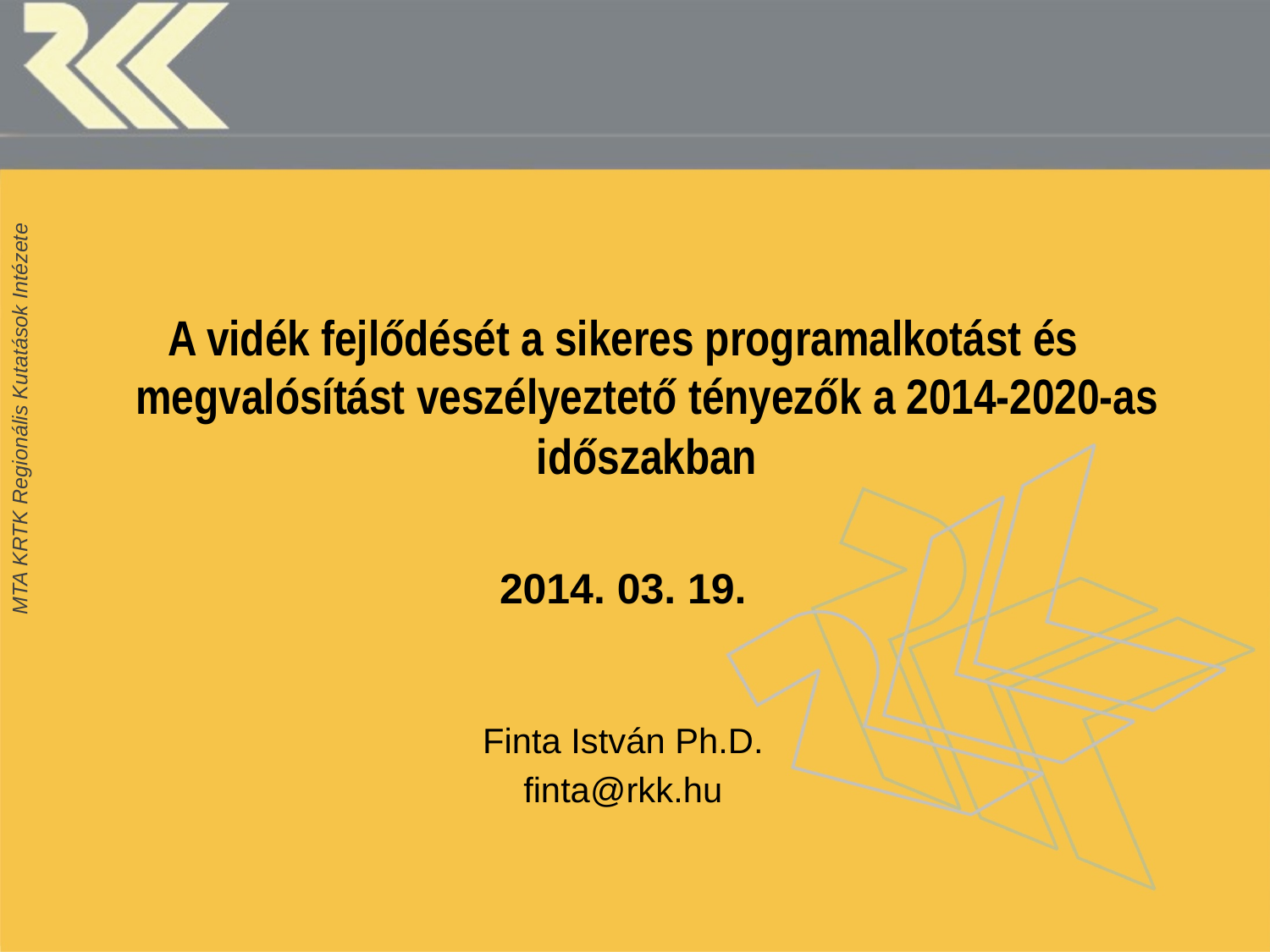

#

A vidék fejlődését a sikeres programalkotást és megvalósítást veszélyeztető tényezők a 2014-2020-as időszakban

2014. 03. 19.

Finta István Ph.D.
finta@rkk.hu